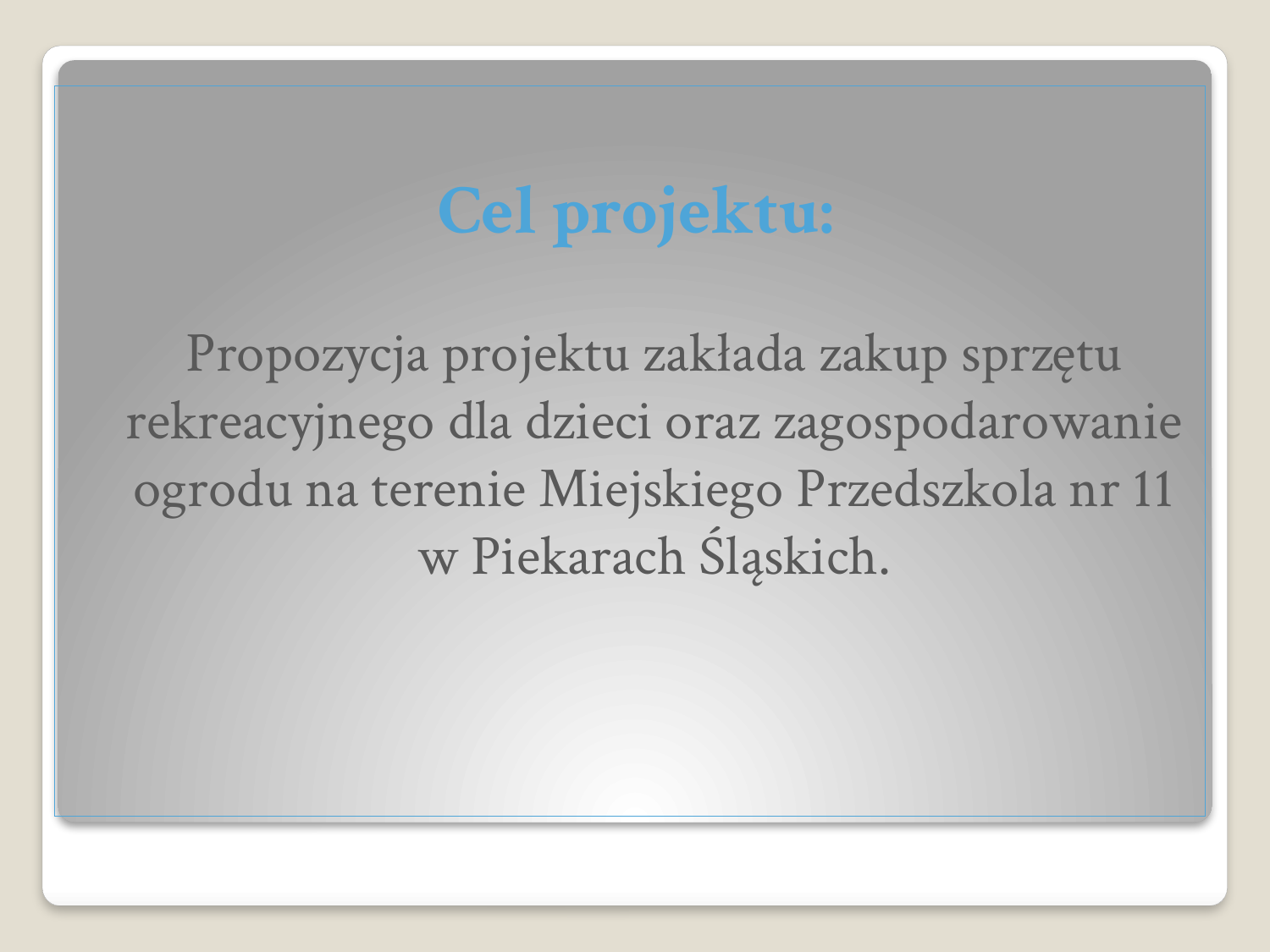

Cel projektu:

	Propozycja projektu zakłada zakup sprzętu rekreacyjnego dla dzieci oraz zagospodarowanie ogrodu na terenie Miejskiego Przedszkola nr 11 w Piekarach Śląskich.